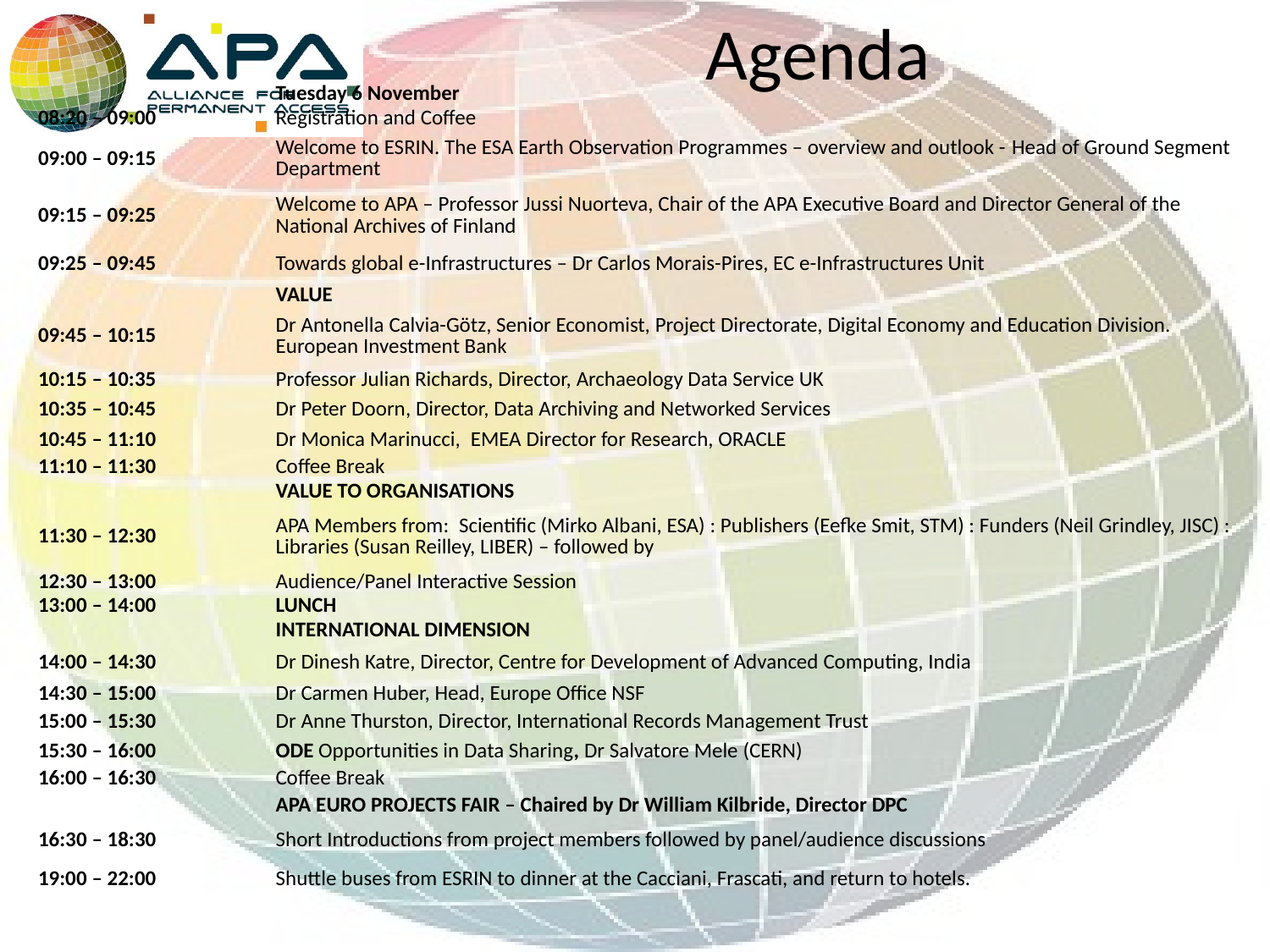

# Agenda
|  |  | Tuesday 6 November |
| --- | --- | --- |
| 08:20 – 09:00 |  | Registration and Coffee |
| 09:00 – 09:15 |  | Welcome to ESRIN. The ESA Earth Observation Programmes – overview and outlook - Head of Ground Segment Department |
| 09:15 – 09:25 |  | Welcome to APA – Professor Jussi Nuorteva, Chair of the APA Executive Board and Director General of the National Archives of Finland |
| 09:25 – 09:45 |  | Towards global e-Infrastructures – Dr Carlos Morais-Pires, EC e-Infrastructures Unit |
|  |  | VALUE |
| 09:45 – 10:15 |  | Dr Antonella Calvia-Götz, Senior Economist, Project Directorate, Digital Economy and Education Division. European Investment Bank |
| 10:15 – 10:35 |  | Professor Julian Richards, Director, Archaeology Data Service UK |
| 10:35 – 10:45 |  | Dr Peter Doorn, Director, Data Archiving and Networked Services |
| 10:45 – 11:10 |  | Dr Monica Marinucci,  EMEA Director for Research, ORACLE |
| 11:10 – 11:30 |  | Coffee Break |
|  |  | VALUE TO ORGANISATIONS |
| 11:30 – 12:30 |  | APA Members from:  Scientific (Mirko Albani, ESA) : Publishers (Eefke Smit, STM) : Funders (Neil Grindley, JISC) : Libraries (Susan Reilley, LIBER) – followed by |
| 12:30 – 13:00 |  | Audience/Panel Interactive Session |
| 13:00 – 14:00 |  | LUNCH |
|  |  | INTERNATIONAL DIMENSION |
| 14:00 – 14:30 |  | Dr Dinesh Katre, Director, Centre for Development of Advanced Computing, India |
| 14:30 – 15:00 |  | Dr Carmen Huber, Head, Europe Office NSF |
| 15:00 – 15:30 |  | Dr Anne Thurston, Director, International Records Management Trust |
| 15:30 – 16:00 |  | ODE Opportunities in Data Sharing, Dr Salvatore Mele (CERN) |
| 16:00 – 16:30 |  | Coffee Break |
|  |  | APA EURO PROJECTS FAIR – Chaired by Dr William Kilbride, Director DPC |
| 16:30 – 18:30 |  | Short Introductions from project members followed by panel/audience discussions |
| 19:00 – 22:00 |  | Shuttle buses from ESRIN to dinner at the Cacciani, Frascati, and return to hotels. |